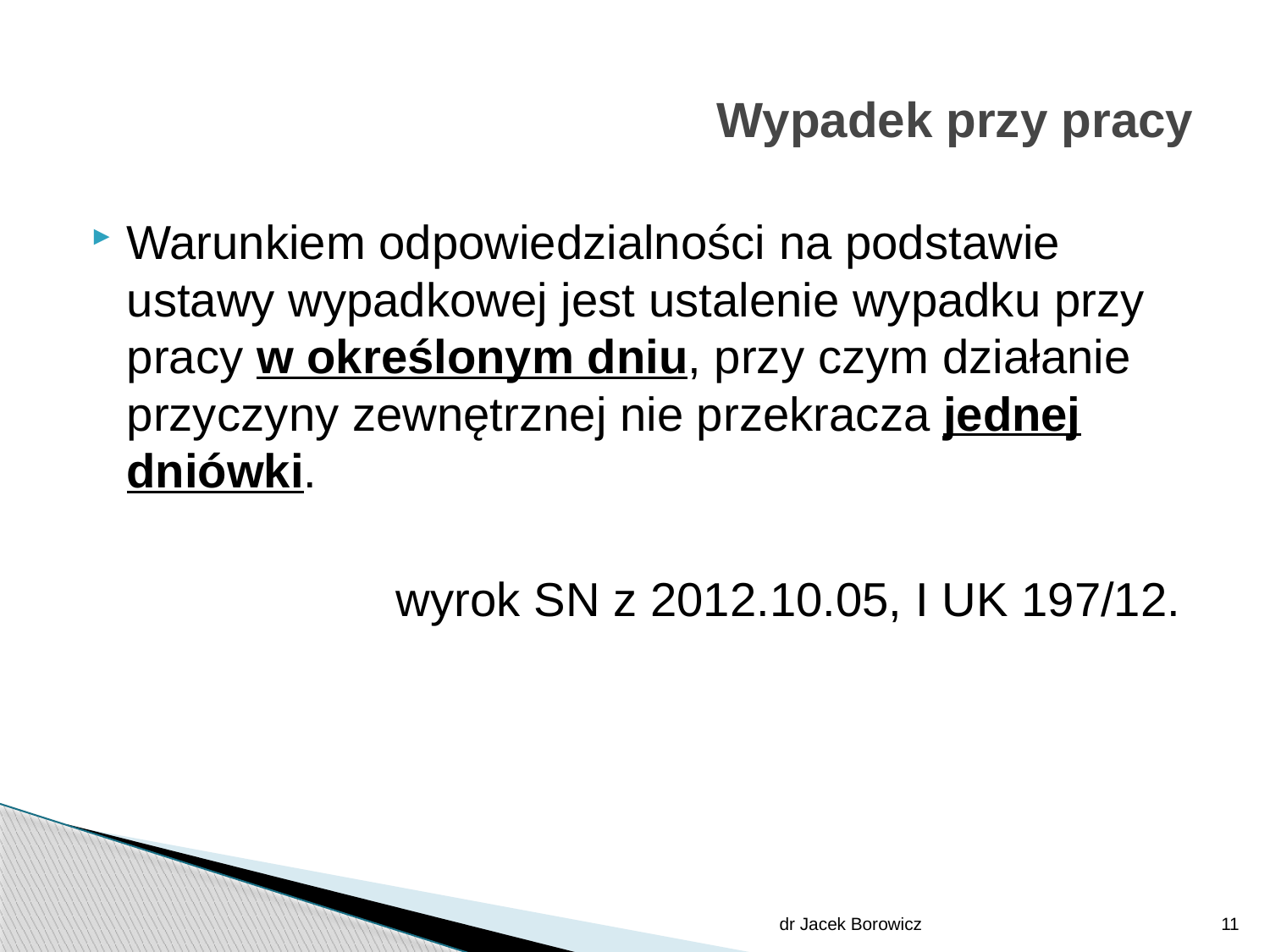

# Wypadek przy pracy
Warunkiem odpowiedzialności na podstawie ustawy wypadkowej jest ustalenie wypadku przy pracy w określonym dniu, przy czym działanie przyczyny zewnętrznej nie przekracza jednej dniówki.

wyrok SN z 2012.10.05, I UK 197/12.

dr Jacek Borowicz
11